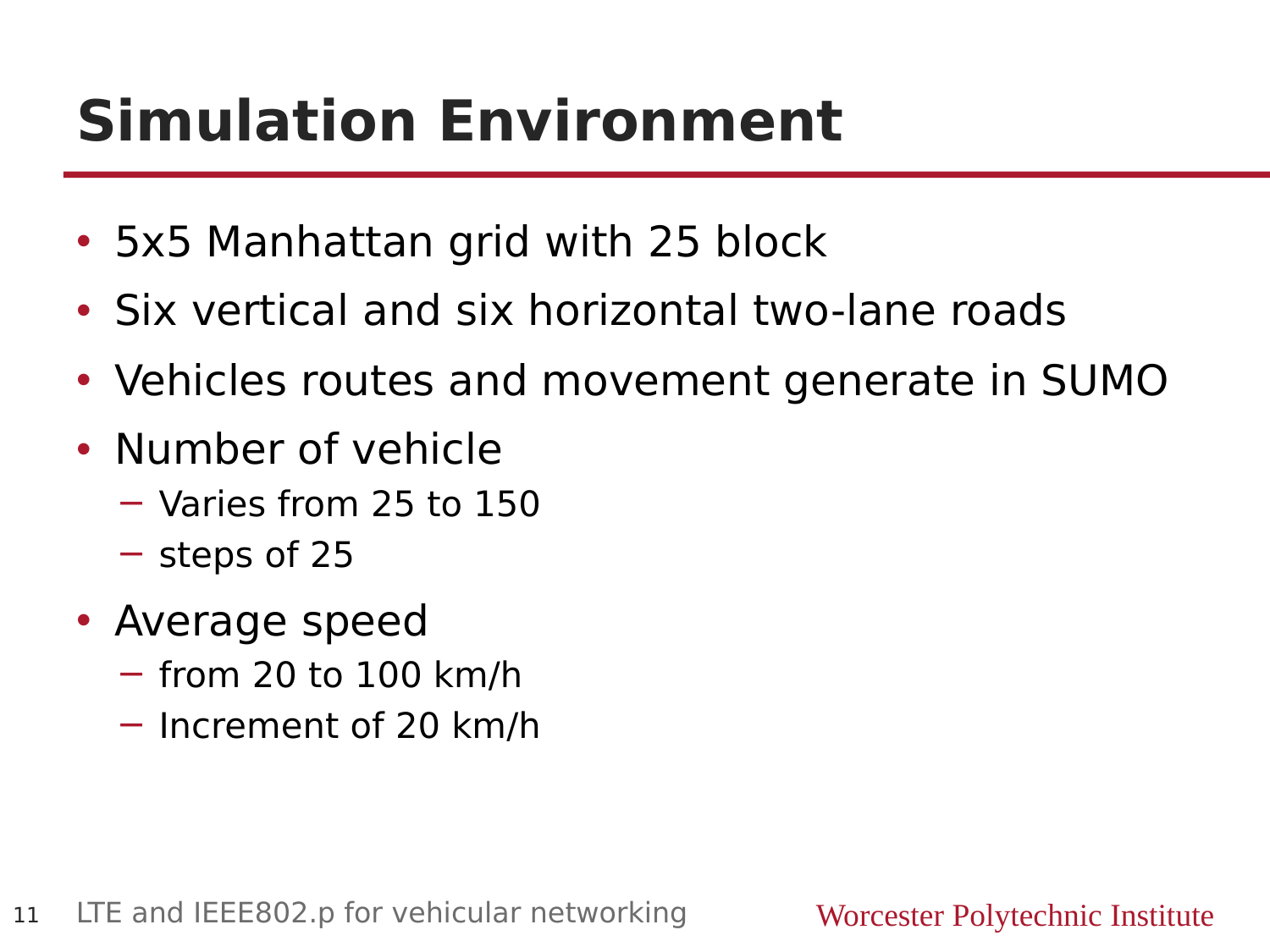

# Simulation Environment
5x5 Manhattan grid with 25 block
Six vertical and six horizontal two-lane roads
Vehicles routes and movement generate in SUMO
Number of vehicle
Varies from 25 to 150
steps of 25
Average speed
from 20 to 100 km/h
Increment of 20 km/h
11
LTE and IEEE802.p for vehicular networking